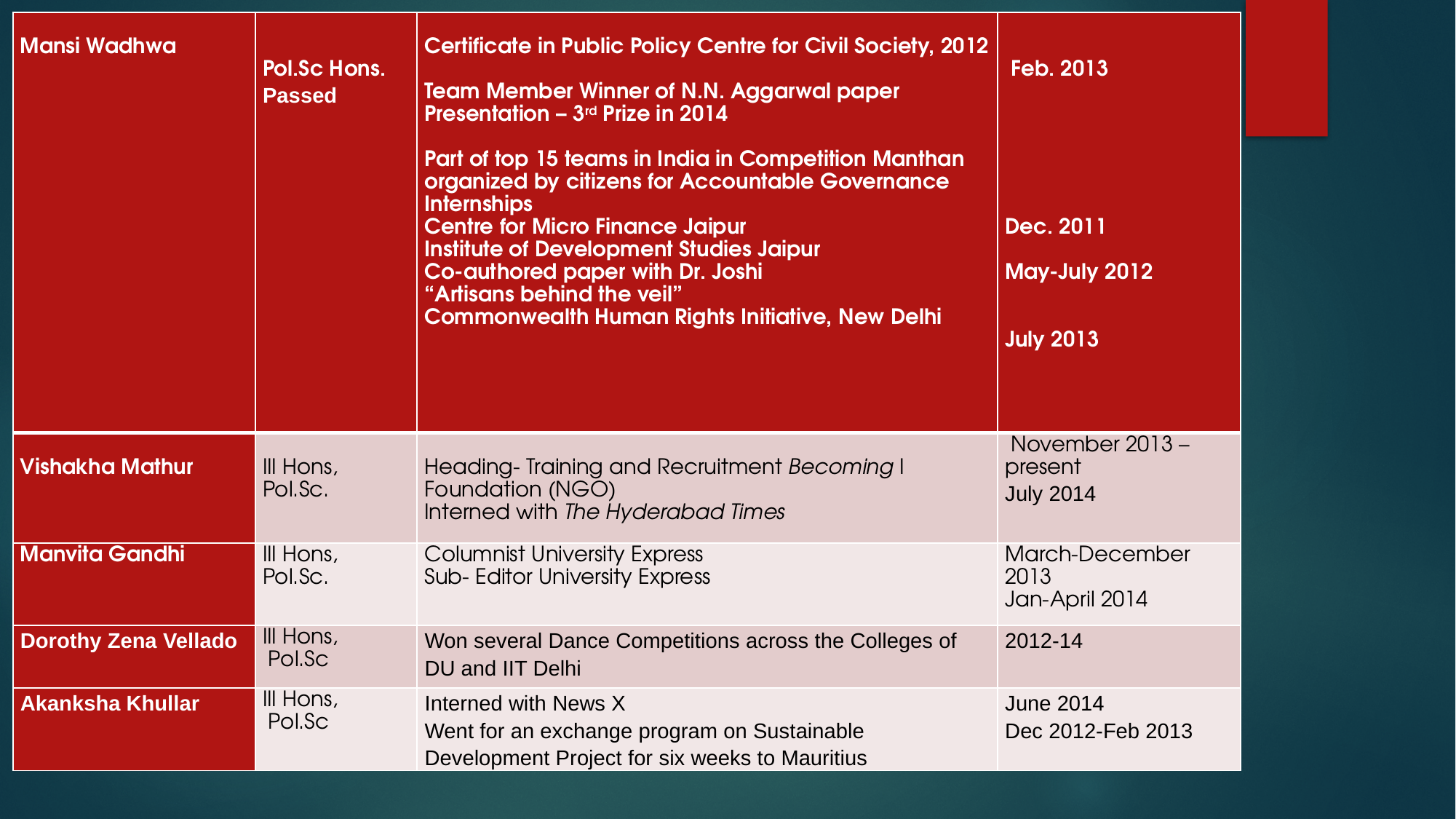

| Mansi Wadhwa | Pol.Sc Hons. Passed | Certificate in Public Policy Centre for Civil Society, 2012   Team Member Winner of N.N. Aggarwal paper Presentation – 3rd Prize in 2014   Part of top 15 teams in India in Competition Manthan organized by citizens for Accountable Governance Internships Centre for Micro Finance Jaipur Institute of Development Studies Jaipur Co-authored paper with Dr. Joshi “Artisans behind the veil” Commonwealth Human Rights Initiative, New Delhi | Feb. 2013             Dec. 2011   May-July 2012     July 2013 |
| --- | --- | --- | --- |
| Vishakha Mathur | III Hons, Pol.Sc. | Heading- Training and Recruitment Becoming I Foundation (NGO) Interned with The Hyderabad Times | November 2013 –present July 2014 |
| Manvita Gandhi | III Hons, Pol.Sc. | Columnist University Express Sub- Editor University Express | March-December 2013 Jan-April 2014 |
| Dorothy Zena Vellado | III Hons, Pol.Sc | Won several Dance Competitions across the Colleges of DU and IIT Delhi | 2012-14 |
| Akanksha Khullar | III Hons, Pol.Sc | Interned with News X Went for an exchange program on Sustainable Development Project for six weeks to Mauritius | June 2014 Dec 2012-Feb 2013 |